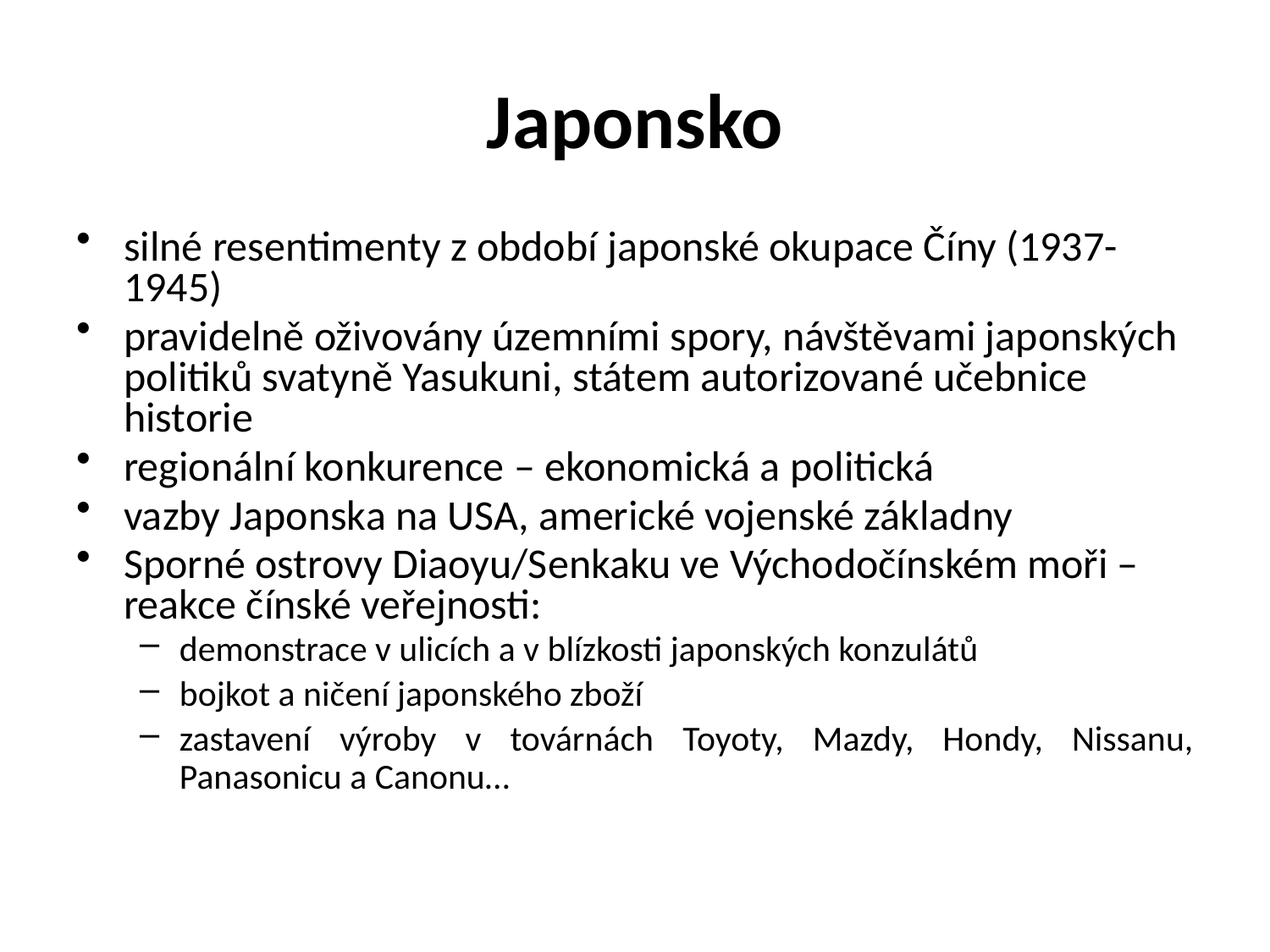

# Japonsko
silné resentimenty z období japonské okupace Číny (1937-1945)
pravidelně oživovány územními spory, návštěvami japonských politiků svatyně Yasukuni, státem autorizované učebnice historie
regionální konkurence – ekonomická a politická
vazby Japonska na USA, americké vojenské základny
Sporné ostrovy Diaoyu/Senkaku ve Východočínském moři – reakce čínské veřejnosti:
demonstrace v ulicích a v blízkosti japonských konzulátů
bojkot a ničení japonského zboží
zastavení výroby v továrnách Toyoty, Mazdy, Hondy, Nissanu, Panasonicu a Canonu…